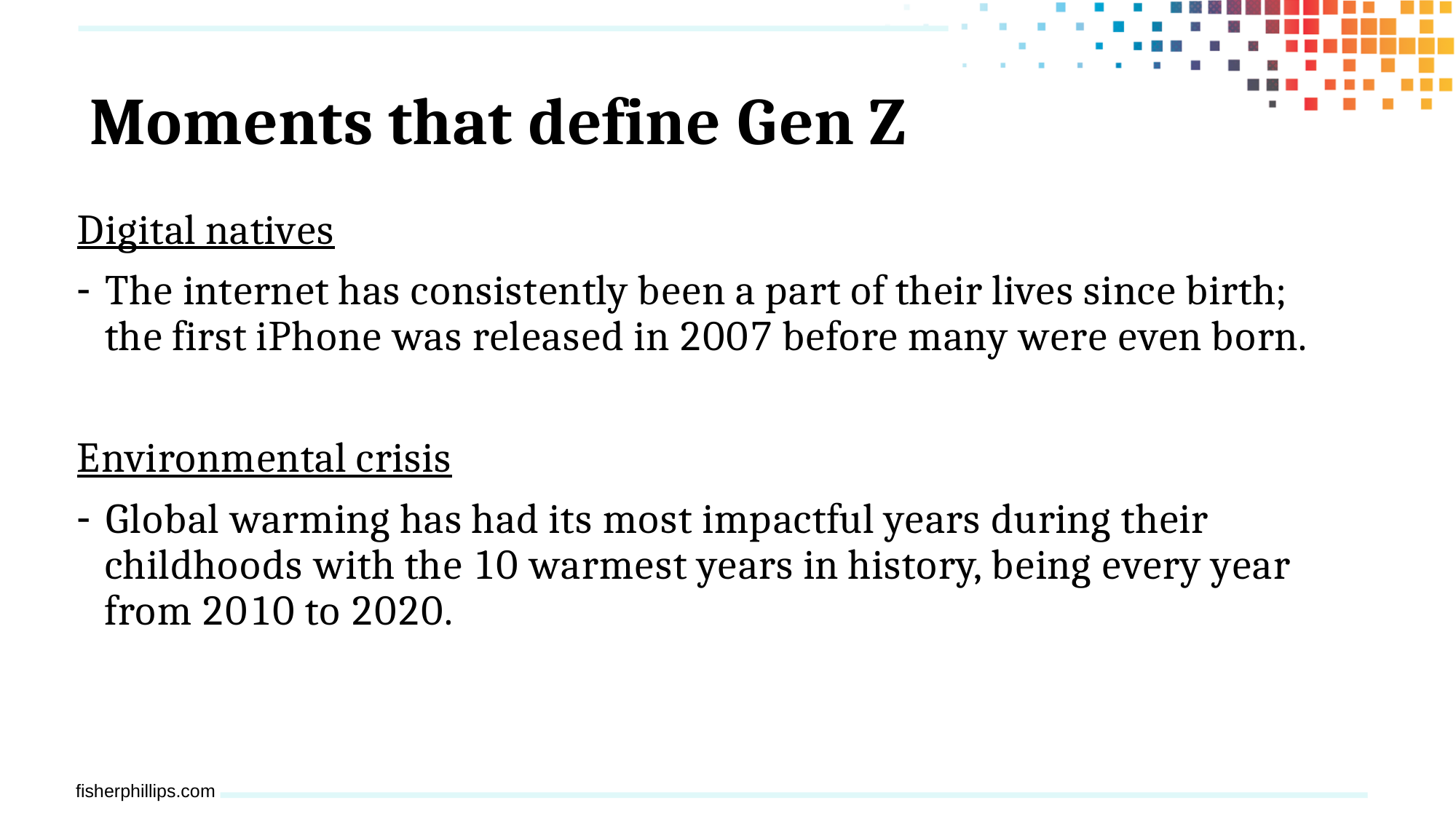

# Moments that define Gen Z
Digital natives
The internet has consistently been a part of their lives since birth; the first iPhone was released in 2007 before many were even born.

Environmental crisis
Global warming has had its most impactful years during their childhoods with the 10 warmest years in history, being every year from 2010 to 2020.